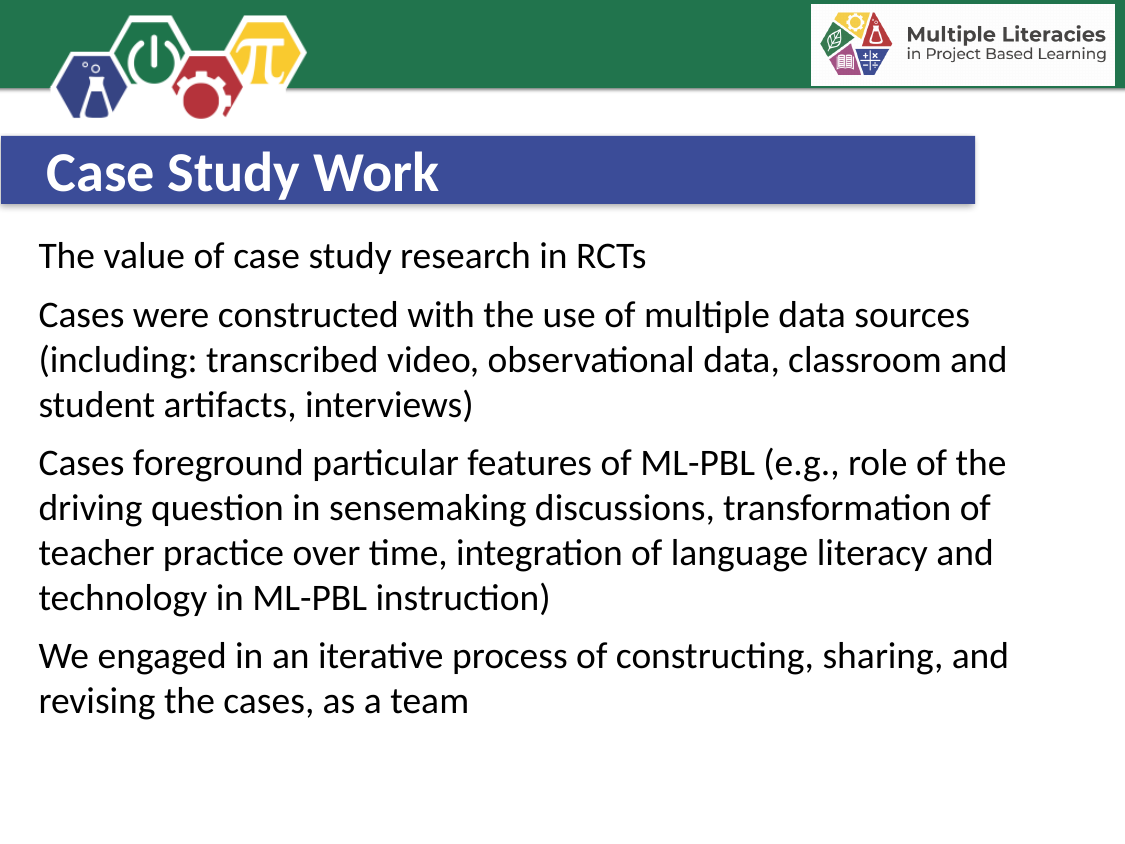

# Case Study Work
The value of case study research in RCTs
Cases were constructed with the use of multiple data sources (including: transcribed video, observational data, classroom and student artifacts, interviews)
Cases foreground particular features of ML-PBL (e.g., role of the driving question in sensemaking discussions, transformation of teacher practice over time, integration of language literacy and technology in ML-PBL instruction)
We engaged in an iterative process of constructing, sharing, and revising the cases, as a team